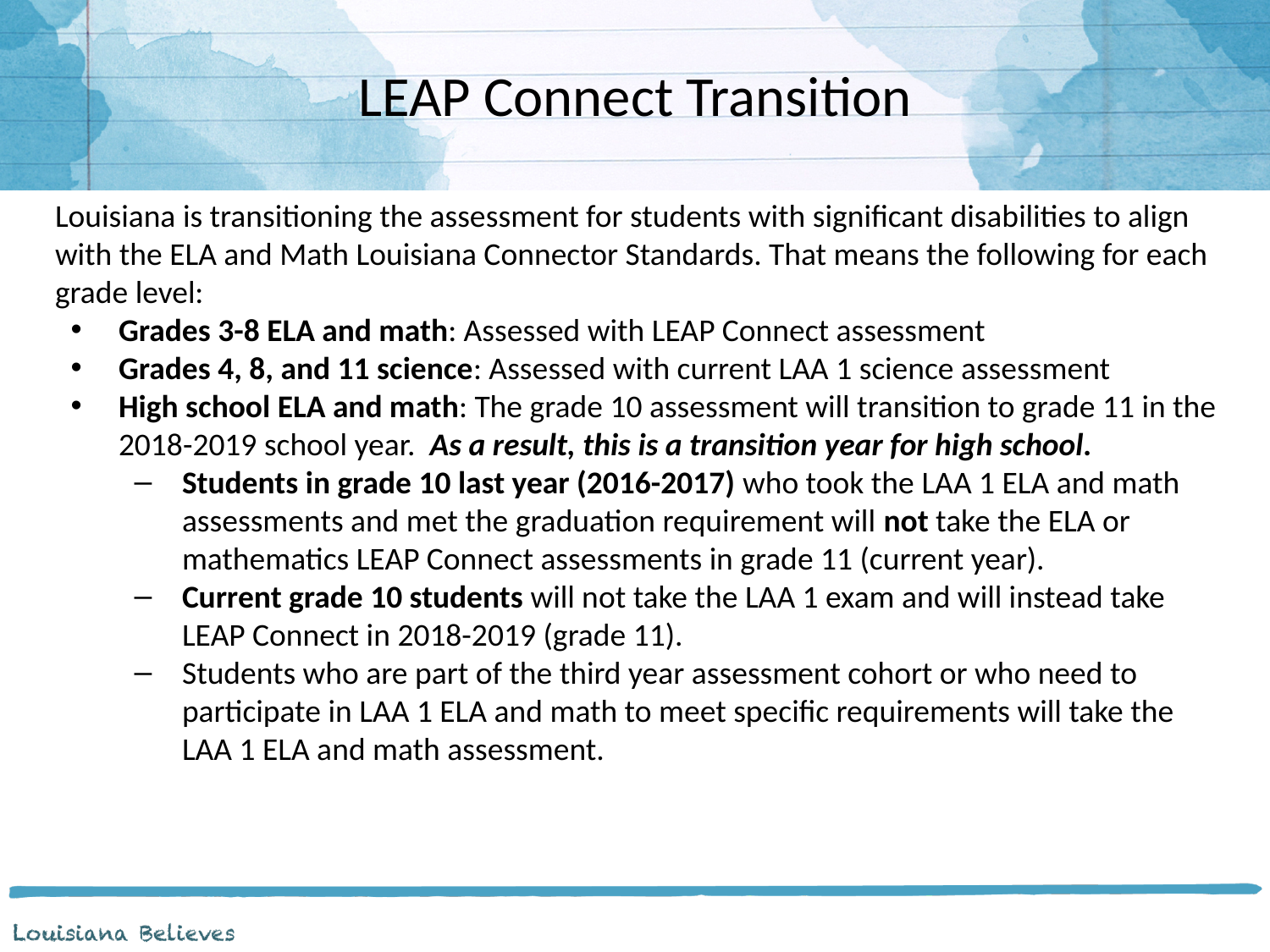

# LEAP Connect Transition
Louisiana is transitioning the assessment for students with significant disabilities to align with the ELA and Math Louisiana Connector Standards. That means the following for each grade level:
Grades 3-8 ELA and math: Assessed with LEAP Connect assessment
Grades 4, 8, and 11 science: Assessed with current LAA 1 science assessment
High school ELA and math: The grade 10 assessment will transition to grade 11 in the 2018-2019 school year.  As a result, this is a transition year for high school.
Students in grade 10 last year (2016-2017) who took the LAA 1 ELA and math assessments and met the graduation requirement will not take the ELA or mathematics LEAP Connect assessments in grade 11 (current year).
Current grade 10 students will not take the LAA 1 exam and will instead take LEAP Connect in 2018-2019 (grade 11).
Students who are part of the third year assessment cohort or who need to participate in LAA 1 ELA and math to meet specific requirements will take the LAA 1 ELA and math assessment.